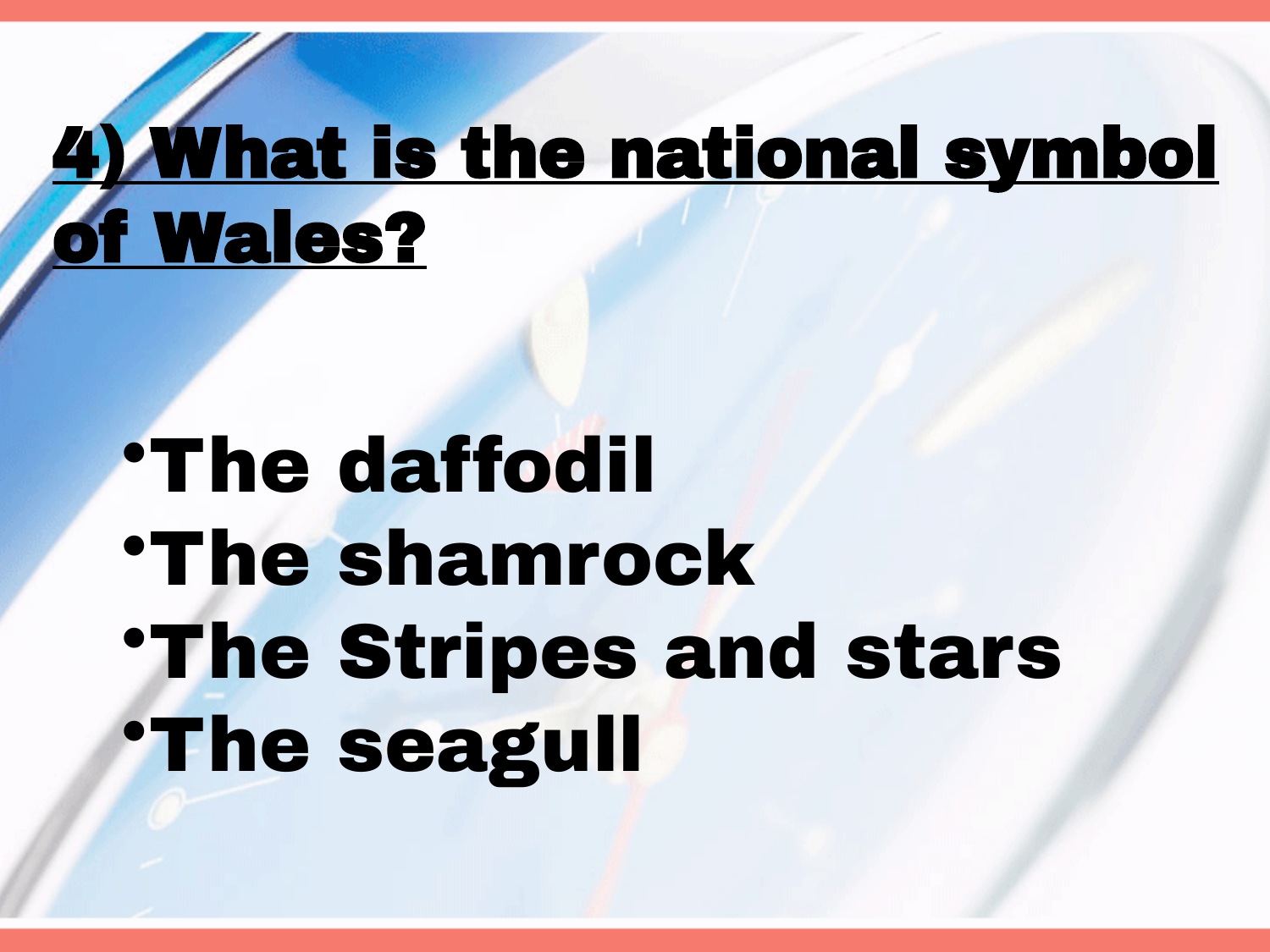

4) What is the national symbol of Wales?
The daffodil
The shamrock
The Stripes and stars
The seagull